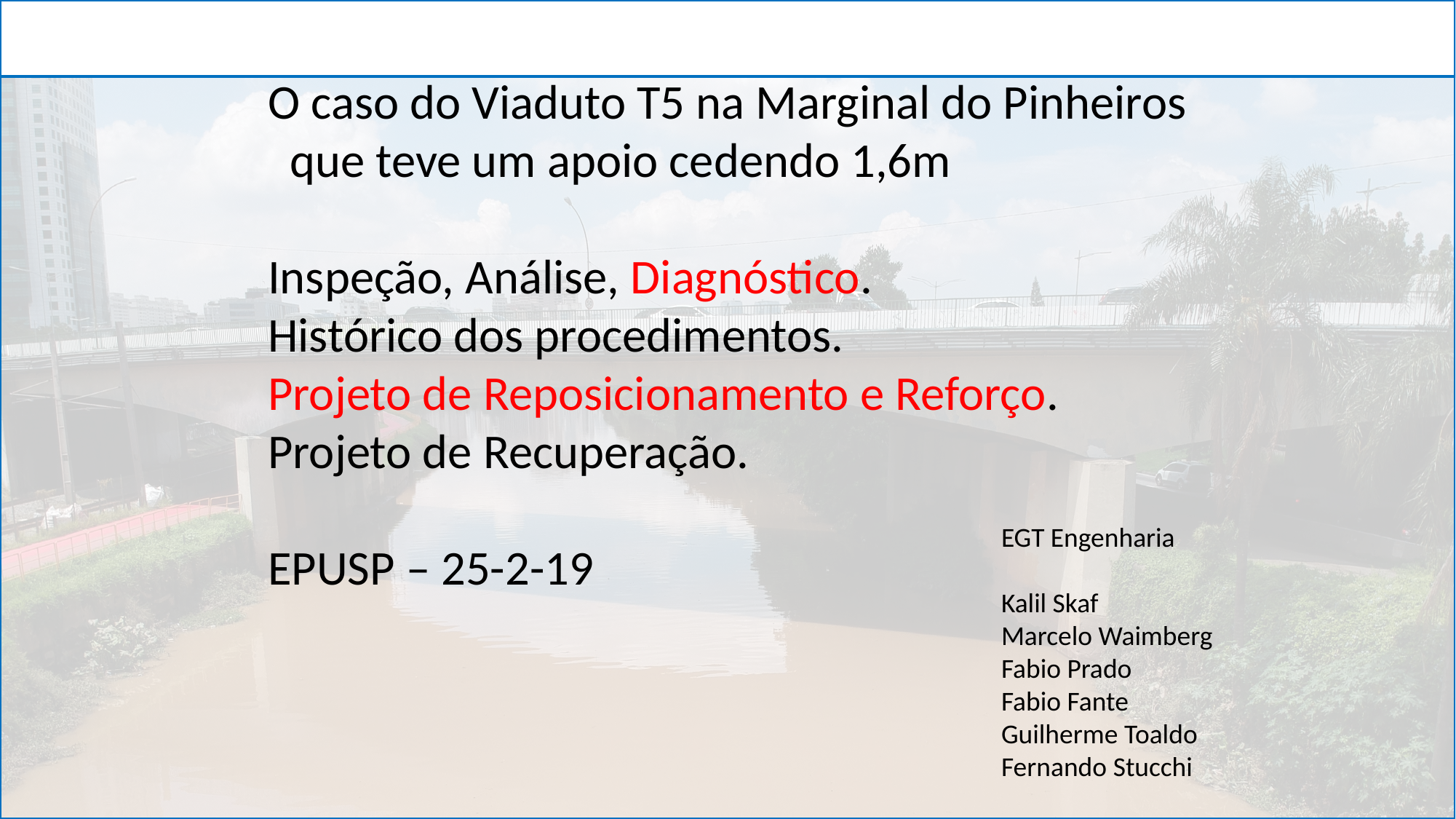

O caso do Viaduto T5 na Marginal do Pinheiros
  que teve um apoio cedendo 1,6m

Inspeção, Análise, Diagnóstico.
Histórico dos procedimentos.
Projeto de Reposicionamento e Reforço.
Projeto de Recuperação.

EPUSP – 25-2-19
EGT Engenharia

Kalil Skaf
Marcelo Waimberg
Fabio Prado
Fabio Fante
Guilherme Toaldo
Fernando Stucchi